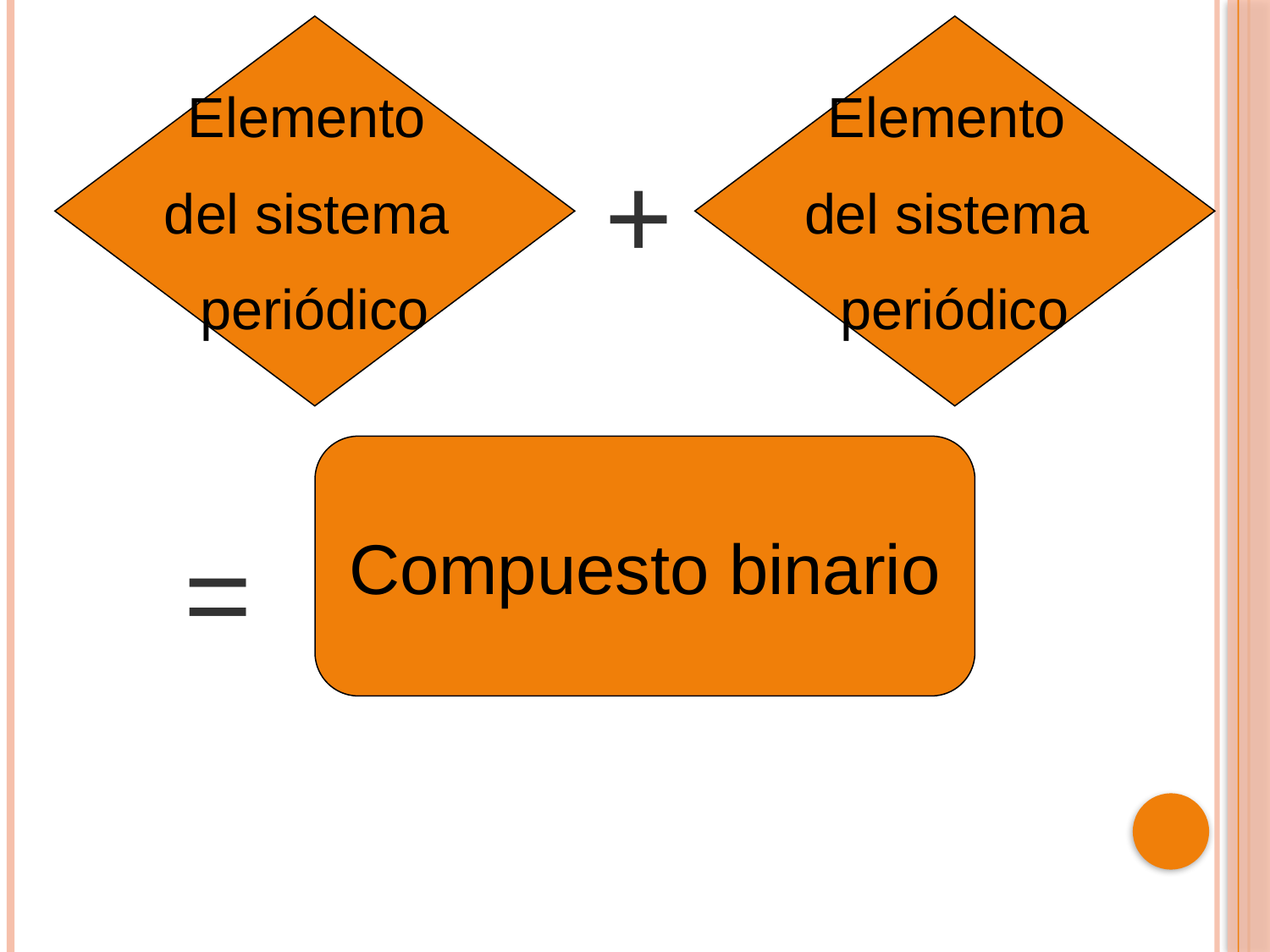

Elemento
del sistema
periódico
Elemento
del sistema
periódico
+
Compuesto binario
=